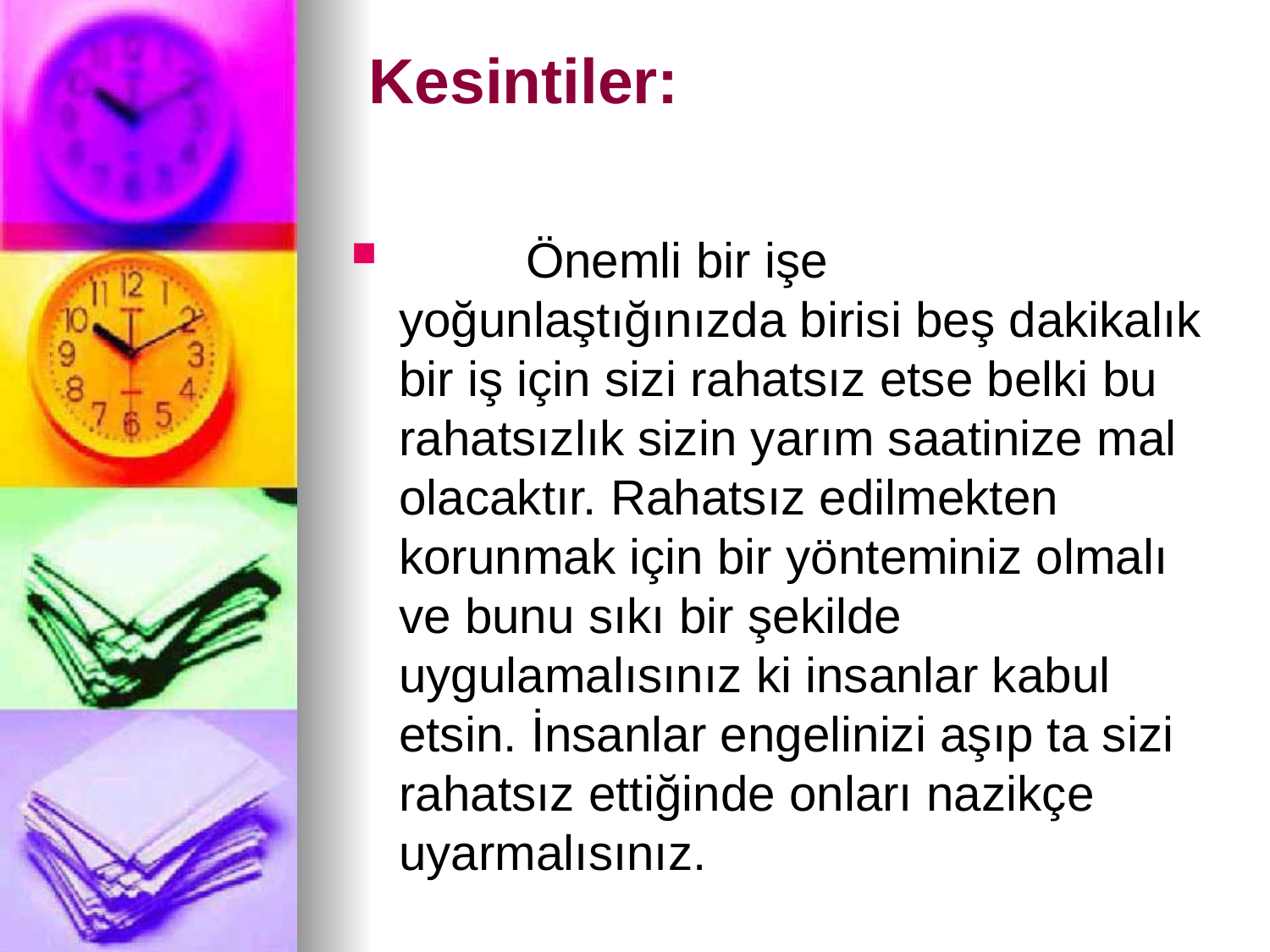

# Kesintiler:
	Önemli bir işe yoğunlaştığınızda birisi beş dakikalık bir iş için sizi rahatsız etse belki bu rahatsızlık sizin yarım saatinize mal olacaktır. Rahatsız edilmekten korunmak için bir yönteminiz olmalı ve bunu sıkı bir şekilde uygulamalısınız ki insanlar kabul etsin. İnsanlar engelinizi aşıp ta sizi rahatsız ettiğinde onları nazikçe uyarmalısınız.